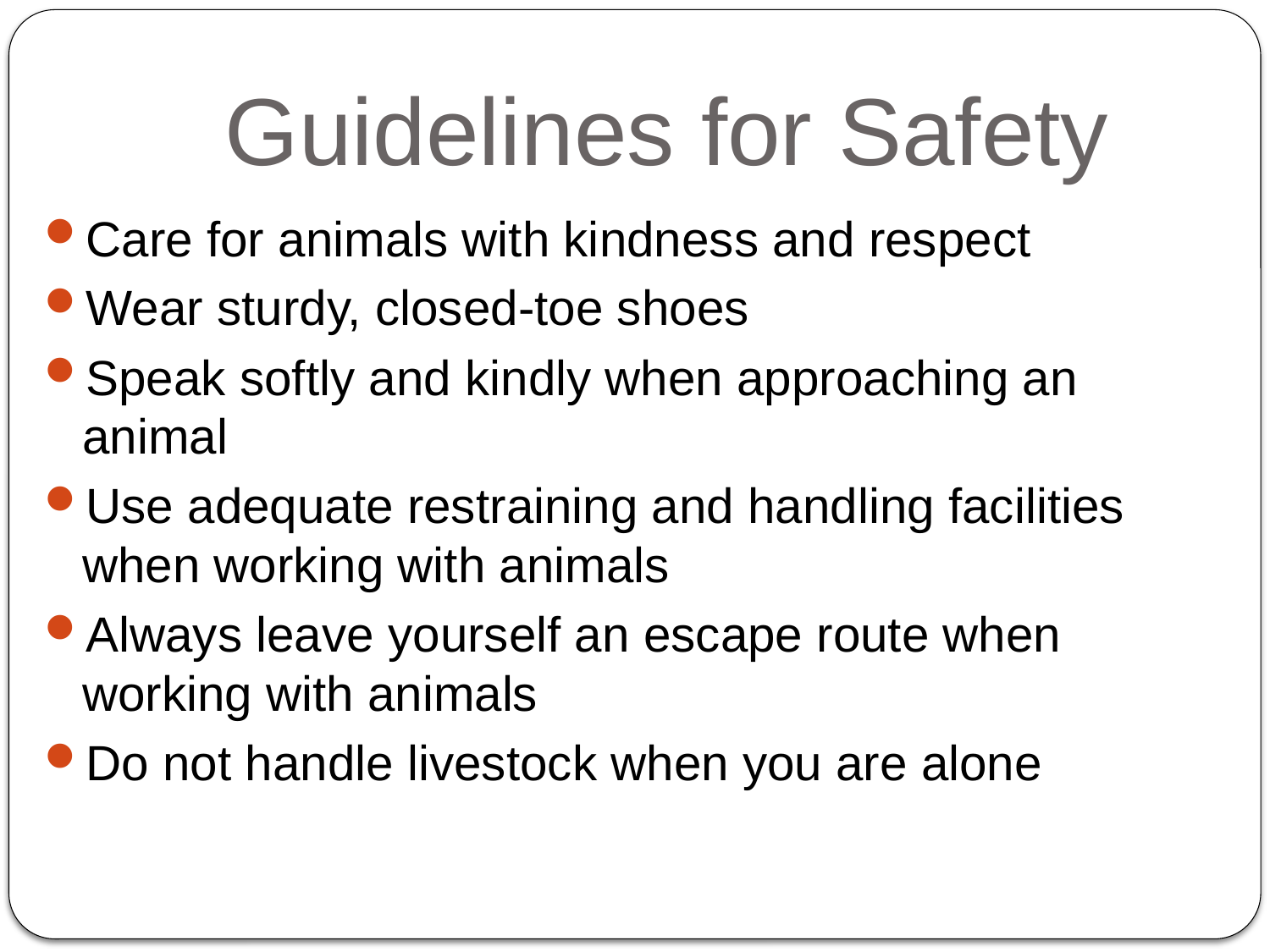

# Guidelines for Safety
Care for animals with kindness and respect
Wear sturdy, closed-toe shoes
Speak softly and kindly when approaching an animal
Use adequate restraining and handling facilities when working with animals
Always leave yourself an escape route when working with animals
Do not handle livestock when you are alone